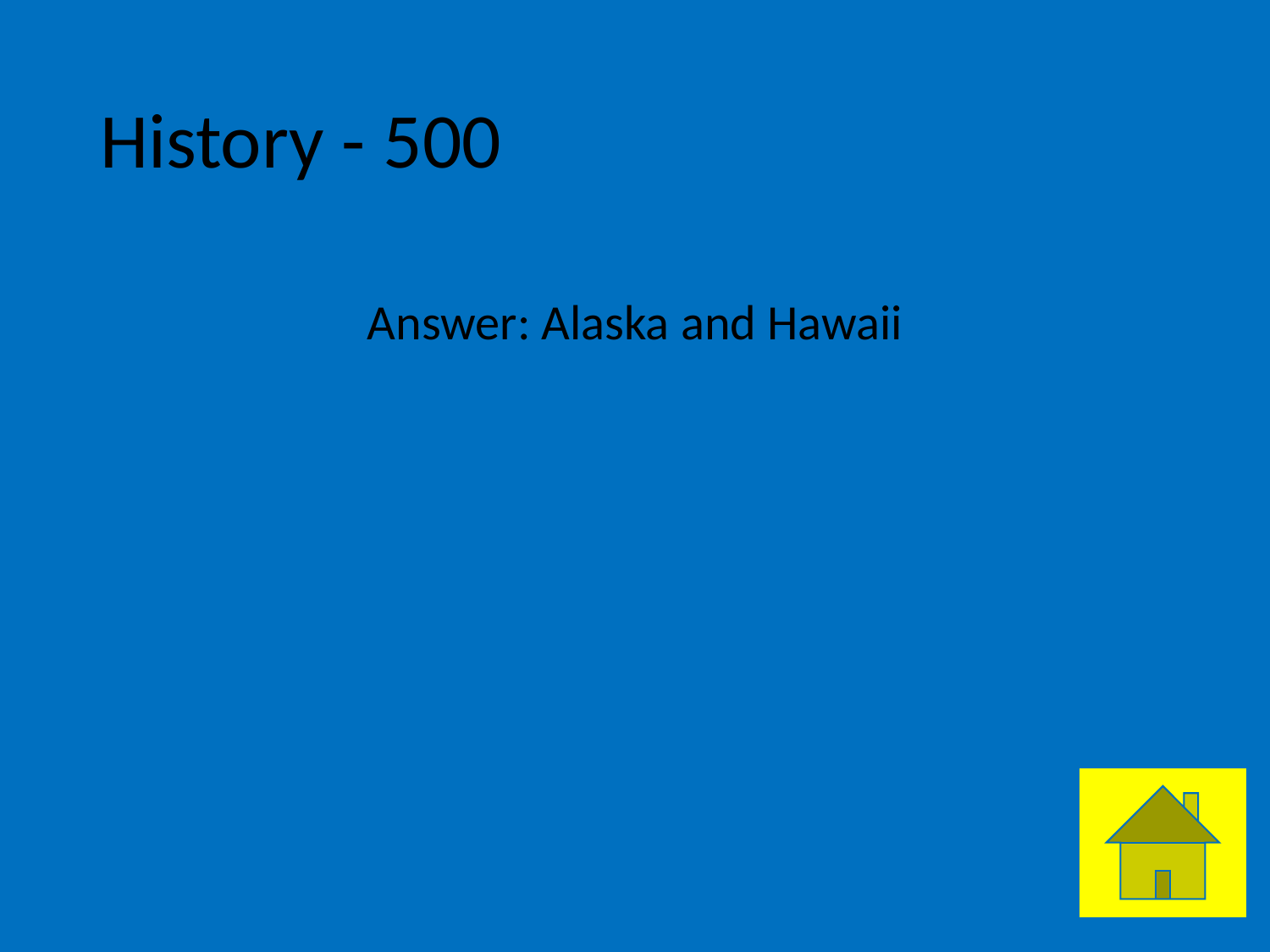

# History - 500
Answer: Alaska and Hawaii